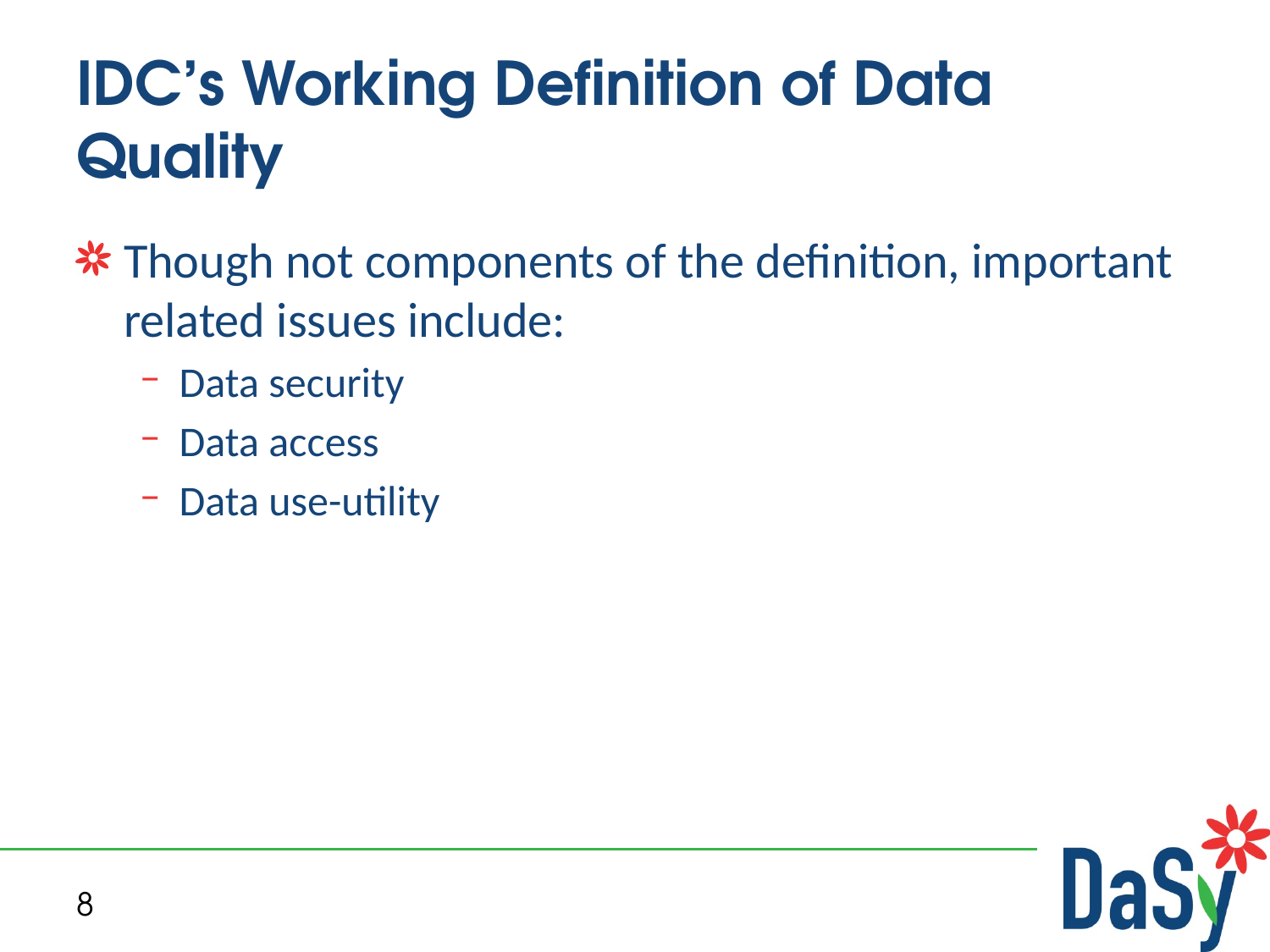

# IDC’s Working Definition of Data Quality
Though not components of the definition, important related issues include:
Data security
Data access
Data use-utility